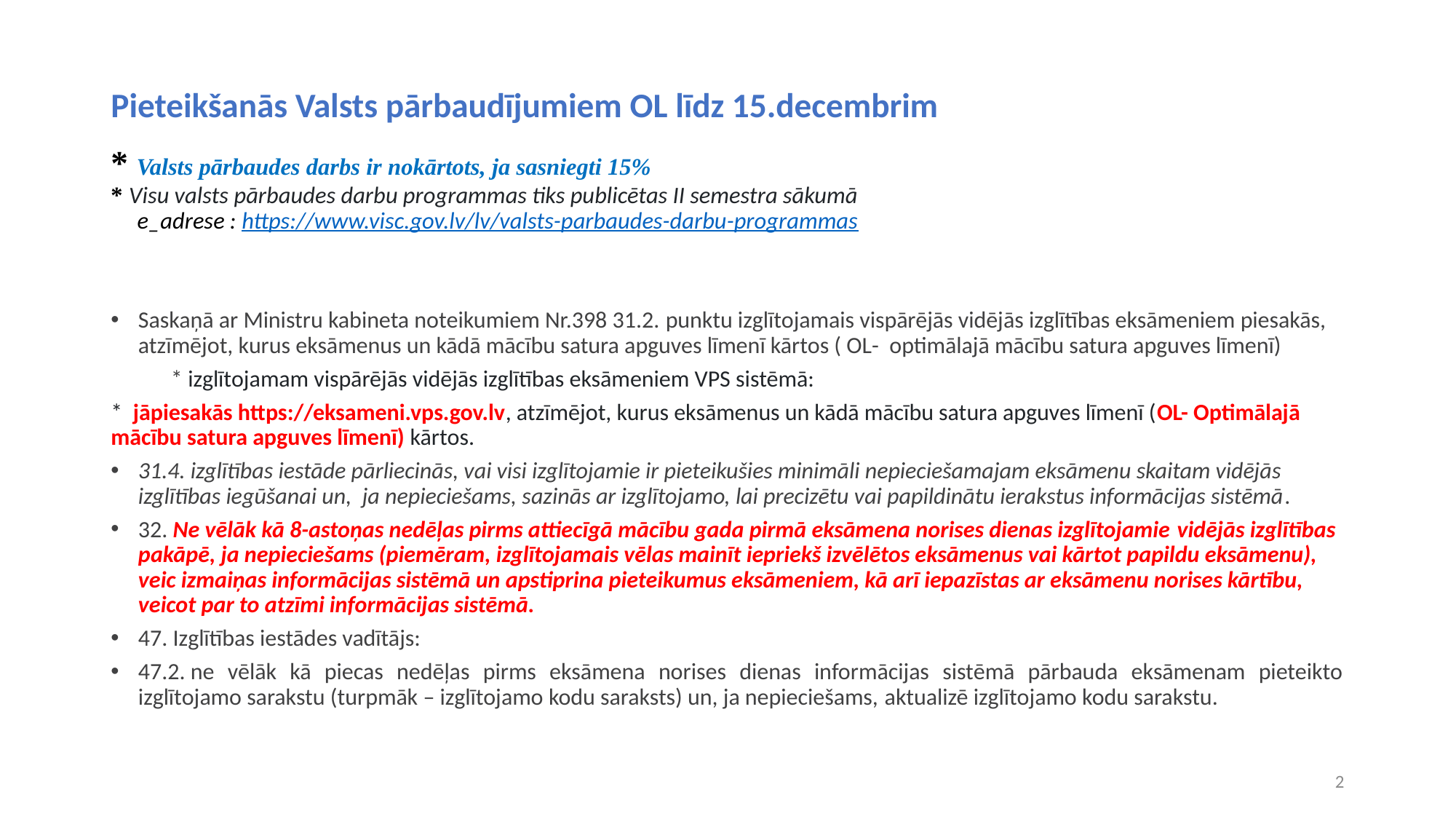

# Pieteikšanās Valsts pārbaudījumiem OL līdz 15.decembrim * Valsts pārbaudes darbs ir nokārtots, ja sasniegti 15% * Visu valsts pārbaudes darbu programmas tiks publicētas II semestra sākumā e_adrese : https://www.visc.gov.lv/lv/valsts-parbaudes-darbu-programmas

Saskaņā ar Ministru kabineta noteikumiem Nr.398 31.2. punktu izglītojamais vispārējās vidējās izglītības eksāmeniem piesakās, atzīmējot, kurus eksāmenus un kādā mācību satura apguves līmenī kārtos ( OL-  optimālajā mācību satura apguves līmenī)
	* izglītojamam vispārējās vidējās izglītības eksāmeniem VPS sistēmā:
*  jāpiesakās https://eksameni.vps.gov.lv, atzīmējot, kurus eksāmenus un kādā mācību satura apguves līmenī (OL- Optimālajā mācību satura apguves līmenī) kārtos.
31.4. izglītības iestāde pārliecinās, vai visi izglītojamie ir pieteikušies minimāli nepieciešamajam eksāmenu skaitam vidējās izglītības iegūšanai un,  ja nepieciešams, sazinās ar izglītojamo, lai precizētu vai papildinātu ierakstus informācijas sistēmā.
32. Ne vēlāk kā 8-astoņas nedēļas pirms attiecīgā mācību gada pirmā eksāmena norises dienas izglītojamie vidējās izglītības pakāpē, ja nepieciešams (piemēram, izglītojamais vēlas mainīt iepriekš izvēlētos eksāmenus vai kārtot papildu eksāmenu), veic izmaiņas informācijas sistēmā un apstiprina pieteikumus eksāmeniem, kā arī iepazīstas ar eksāmenu norises kārtību, veicot par to atzīmi informācijas sistēmā.
47. Izglītības iestādes vadītājs:
47.2. ne vēlāk kā piecas nedēļas pirms eksāmena norises dienas informācijas sistēmā pārbauda eksāmenam pieteikto izglītojamo sarakstu (turpmāk – izglītojamo kodu saraksts) un, ja nepieciešams, aktualizē izglītojamo kodu sarakstu.

2